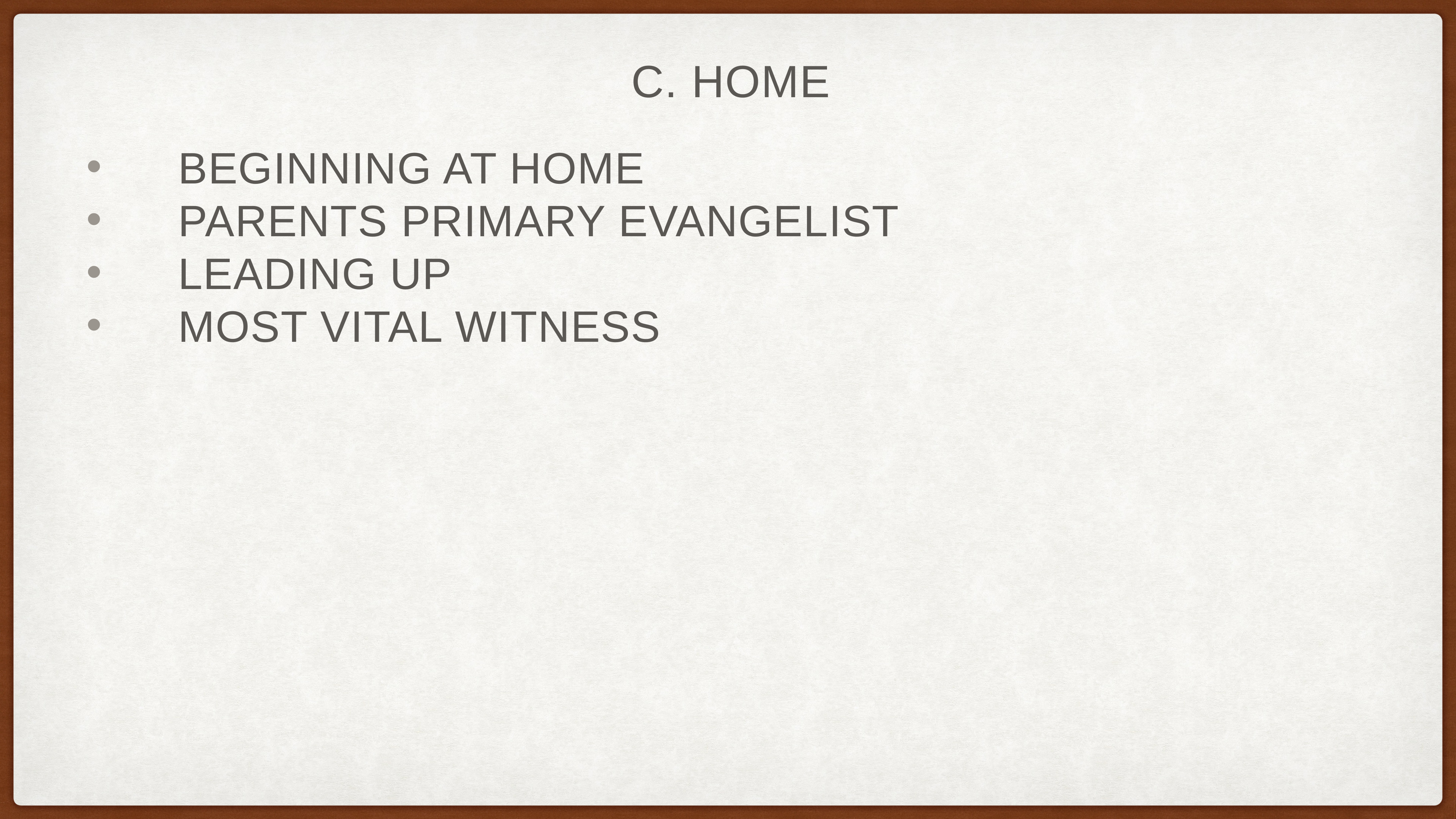

# C. Home
Beginning at Home
Parents Primary Evangelist
Leading up
Most vital witness